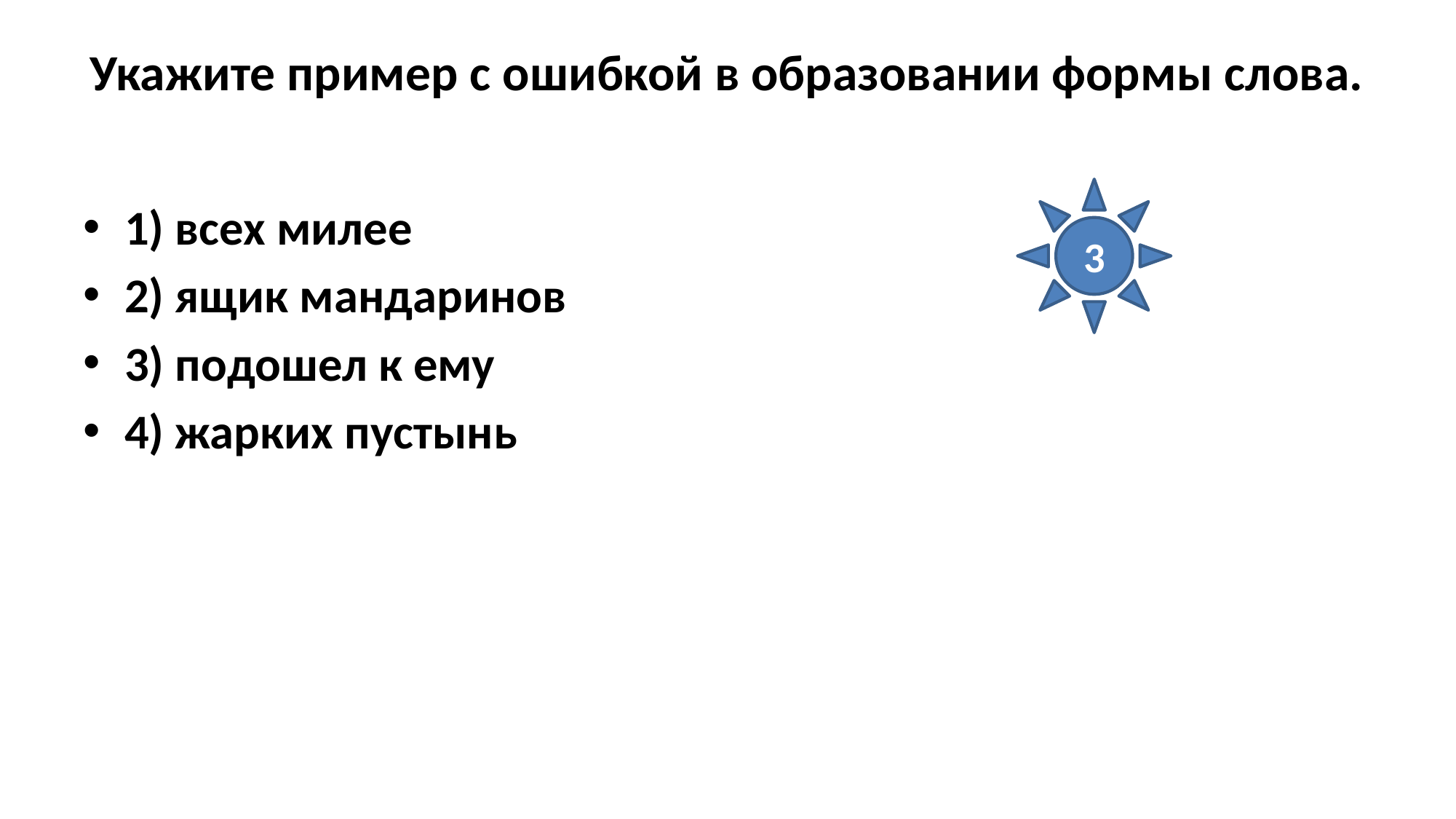

# Укажите пример с ошибкой в образовании формы слова.
3
1) всех милее
2) ящик мандаринов
3) подошел к ему
4) жарких пустынь